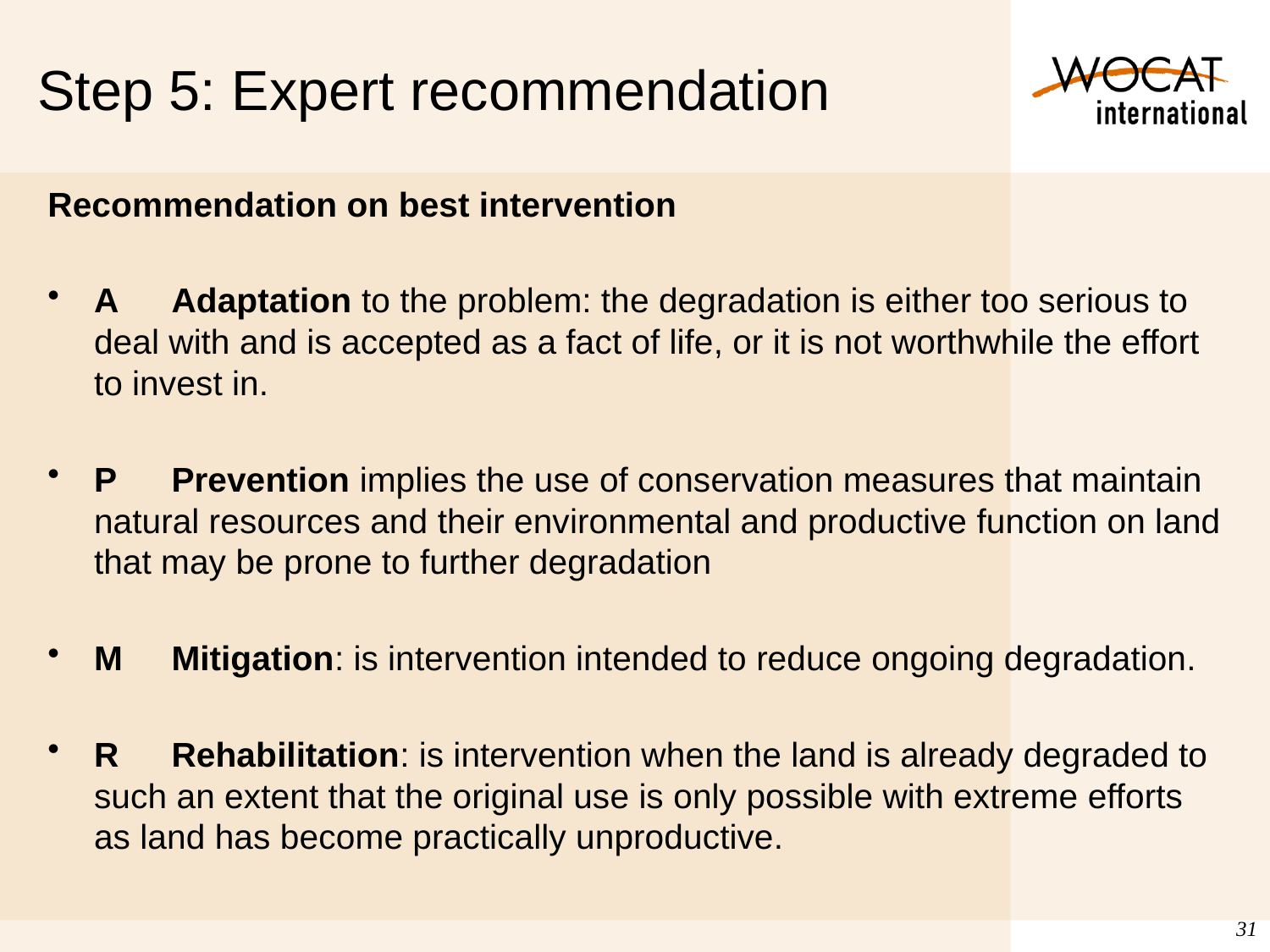

# Step 5: Expert recommendation
Recommendation on best intervention

A 	Adaptation to the problem: the degradation is either too serious to deal with and is accepted as a fact of life, or it is not worthwhile the effort to invest in.

P 	Prevention implies the use of conservation measures that maintain natural resources and their environmental and productive function on land that may be prone to further degradation

M 	Mitigation: is intervention intended to reduce ongoing degradation.

R 	Rehabilitation: is intervention when the land is already degraded to such an extent that the original use is only possible with extreme efforts as land has become practically unproductive.

31